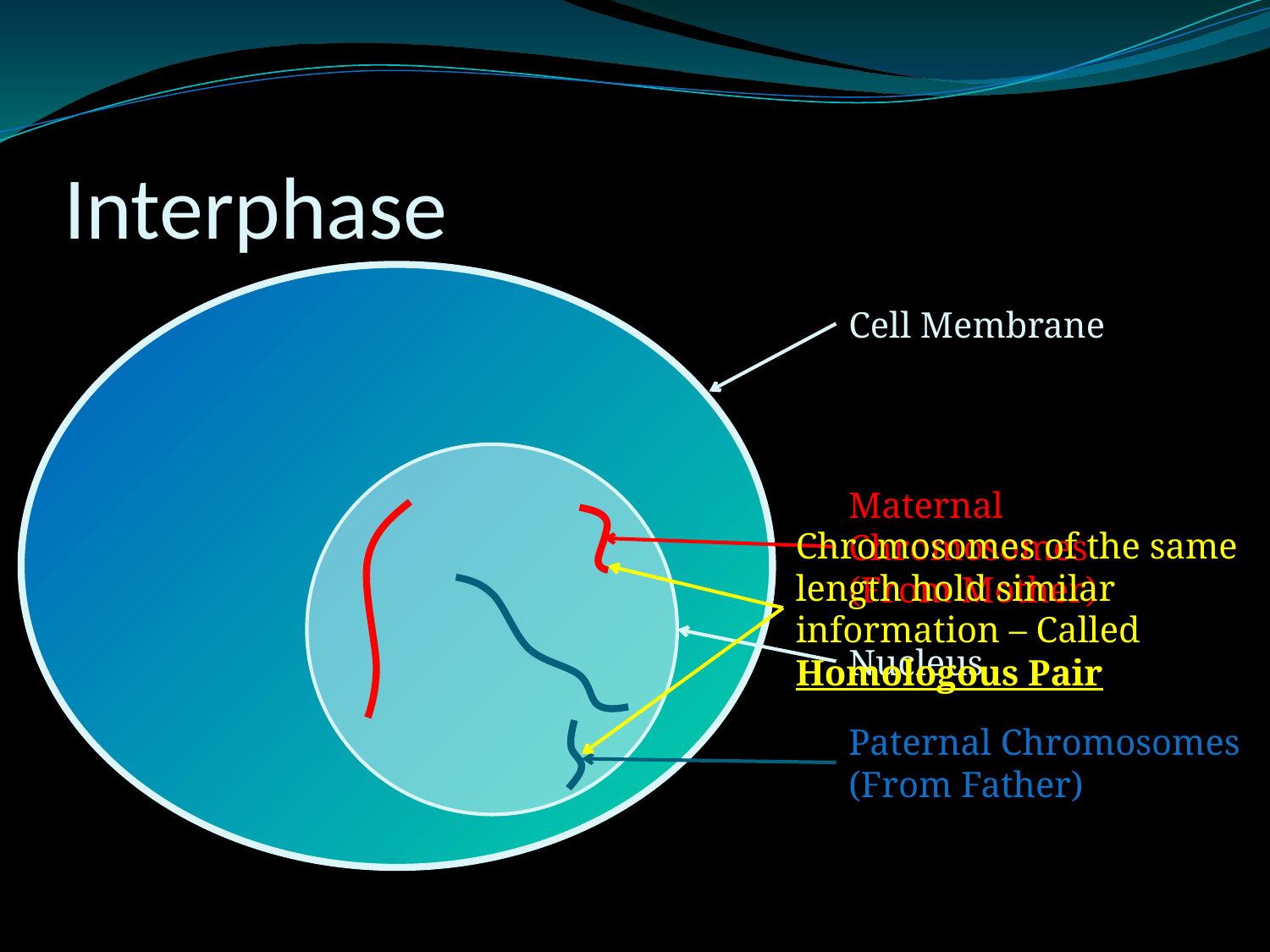

# Interphase

Cell Membrane

Maternal Chromosomes
(From Mother)

Chromosomes of the same length hold similar information – Called Homologous Pair
Nucleus

Paternal Chromosomes
(From Father)